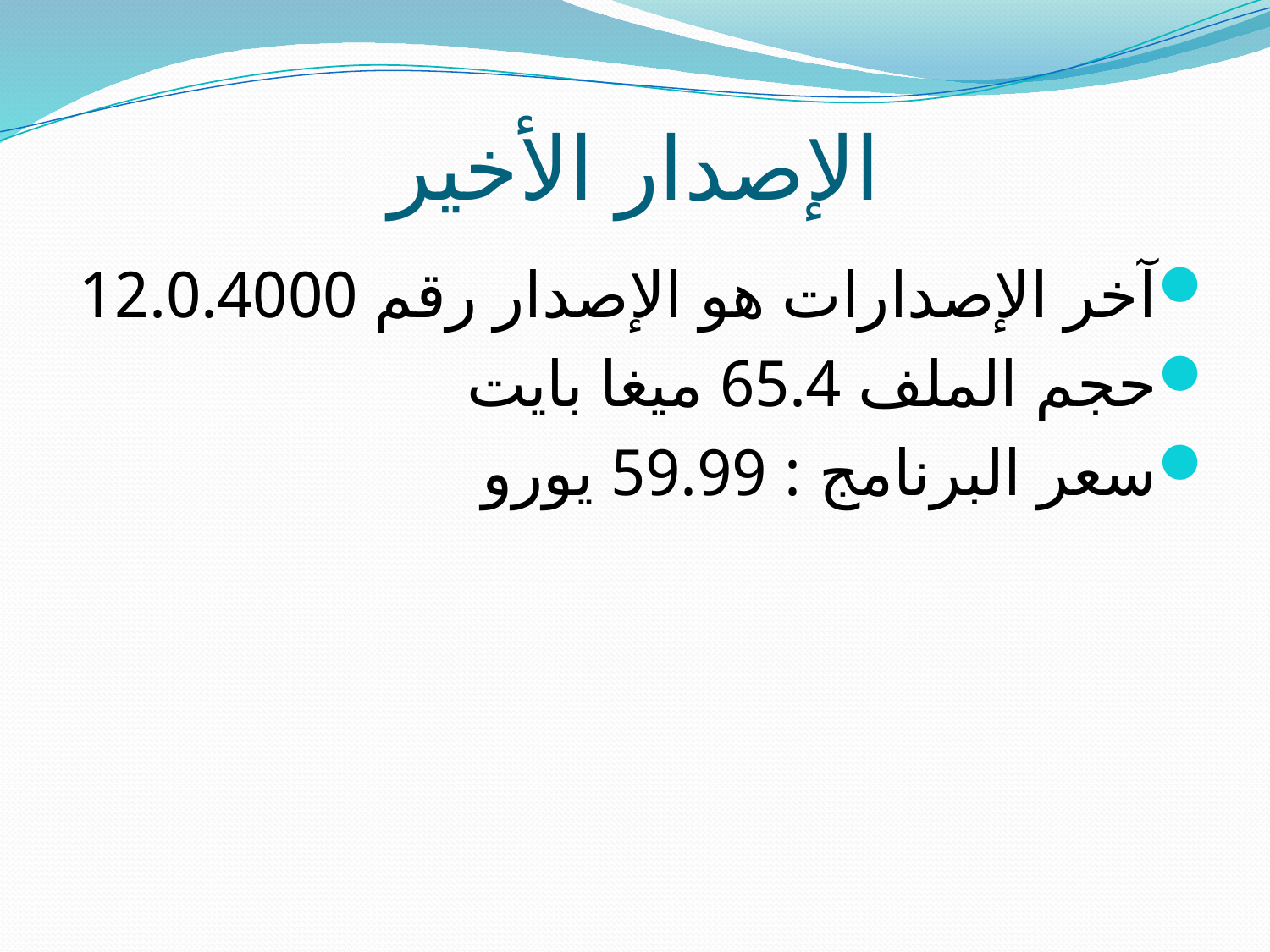

# الإصدار الأخير
آخر الإصدارات هو الإصدار رقم 12.0.4000
حجم الملف 65.4 ميغا بايت
سعر البرنامج : 59.99 يورو